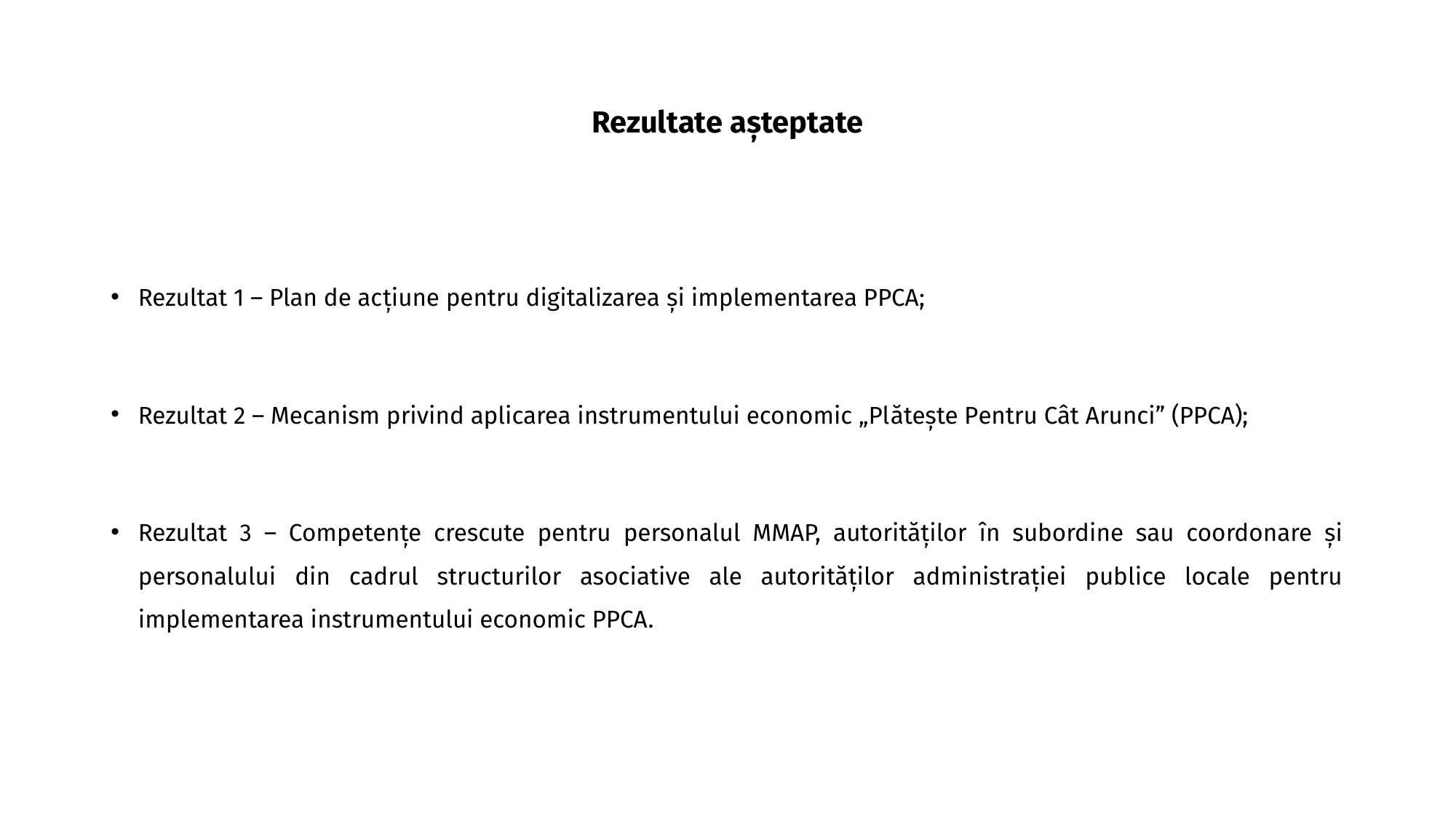

# Rezultate așteptate

Rezultat 1 – Plan de acțiune pentru digitalizarea și implementarea PPCA;

Rezultat 2 – Mecanism privind aplicarea instrumentului economic „Plătește Pentru Cât Arunci” (PPCA);

Rezultat 3 – Competențe crescute pentru personalul MMAP, autorităților în subordine sau coordonare și personalului din cadrul structurilor asociative ale autorităților administrației publice locale pentru implementarea instrumentului economic PPCA.